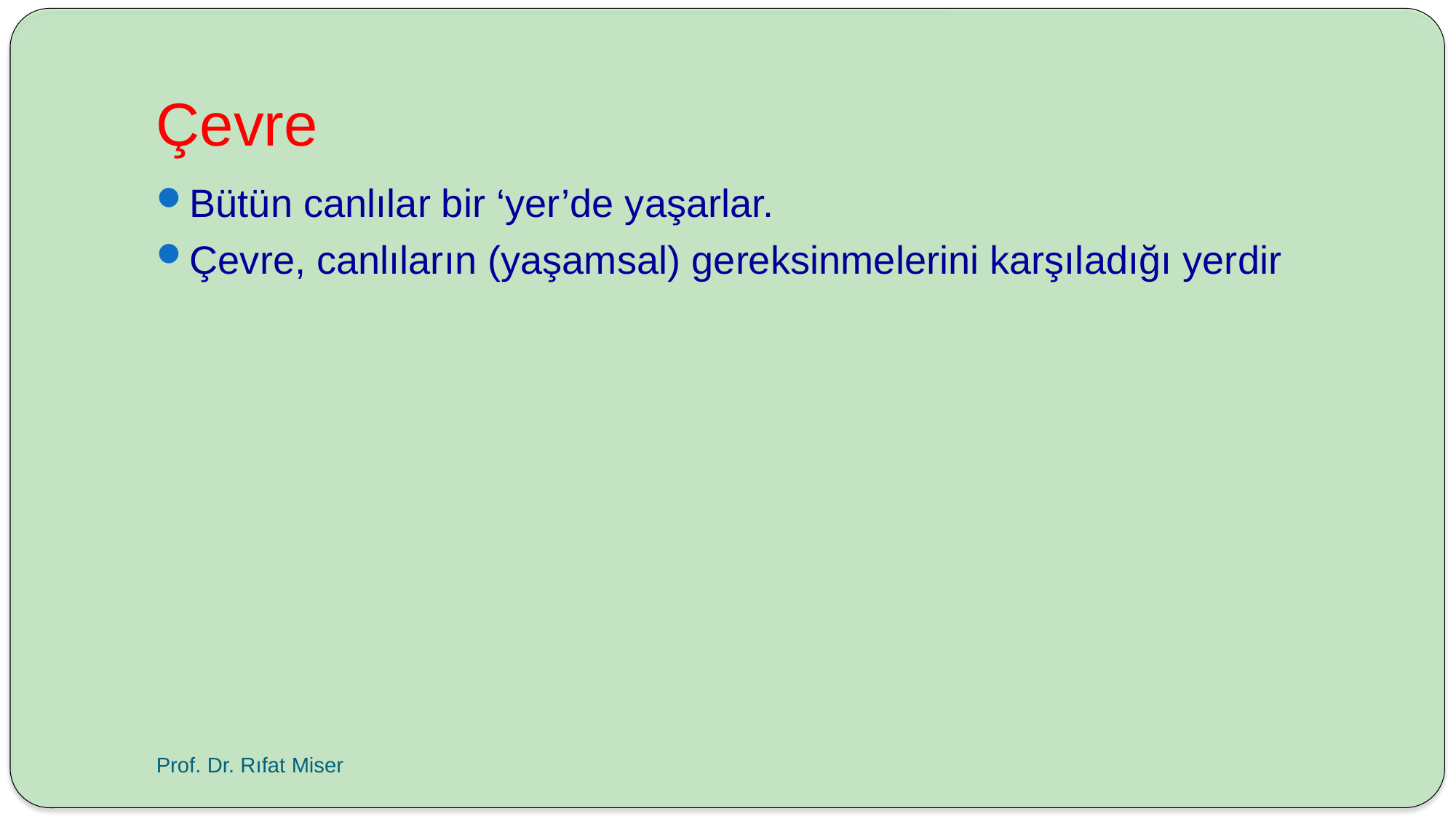

# Çevre
Bütün canlılar bir ‘yer’de yaşarlar.
Çevre, canlıların (yaşamsal) gereksinmelerini karşıladığı yerdir

Prof. Dr. Rıfat Miser